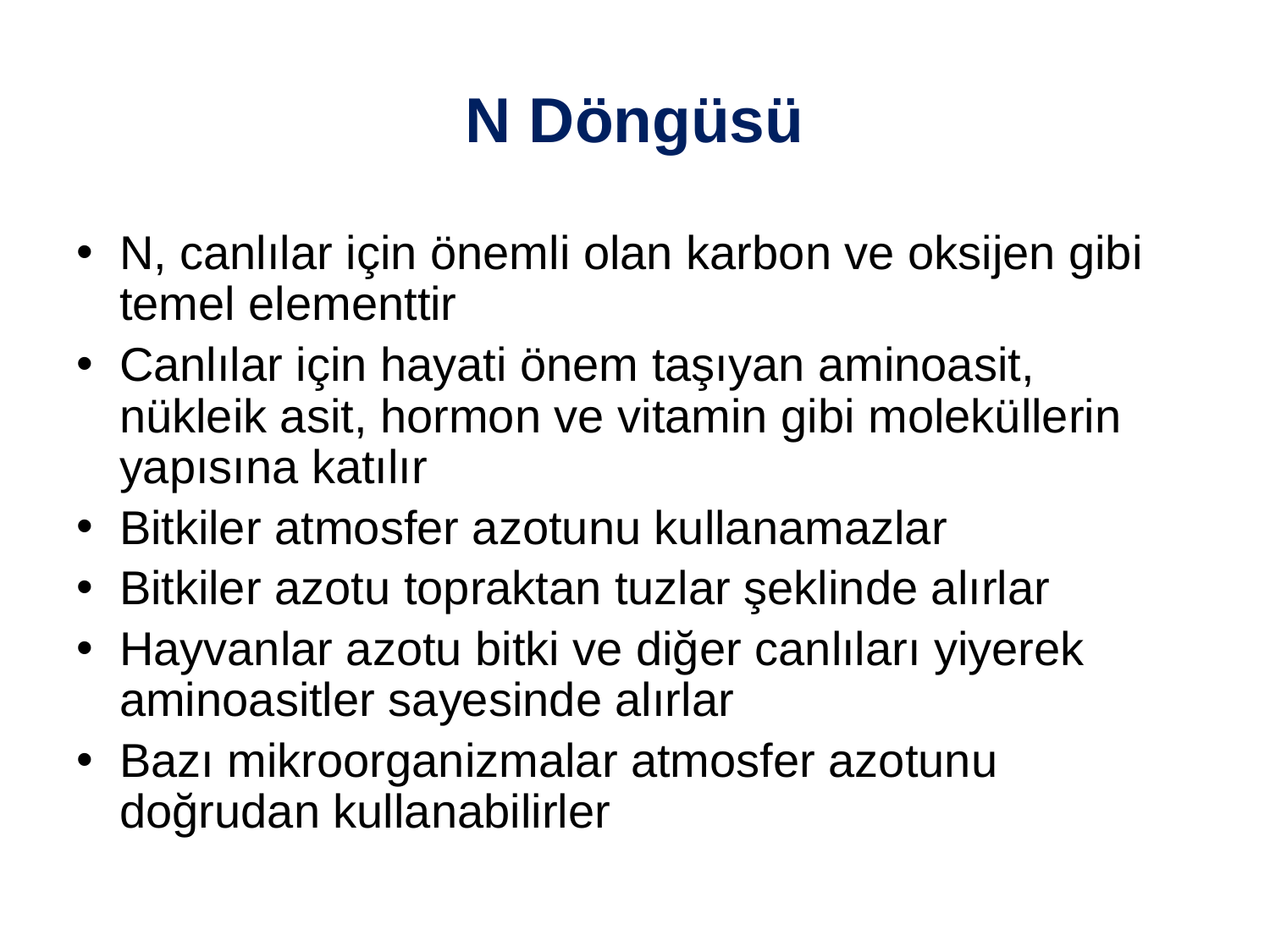

N Döngüsü
N, canlılar için önemli olan karbon ve oksijen gibi temel elementtir
Canlılar için hayati önem taşıyan aminoasit, nükleik asit, hormon ve vitamin gibi moleküllerin yapısına katılır
Bitkiler atmosfer azotunu kullanamazlar
Bitkiler azotu topraktan tuzlar şeklinde alırlar
Hayvanlar azotu bitki ve diğer canlıları yiyerek aminoasitler sayesinde alırlar
Bazı mikroorganizmalar atmosfer azotunu doğrudan kullanabilirler